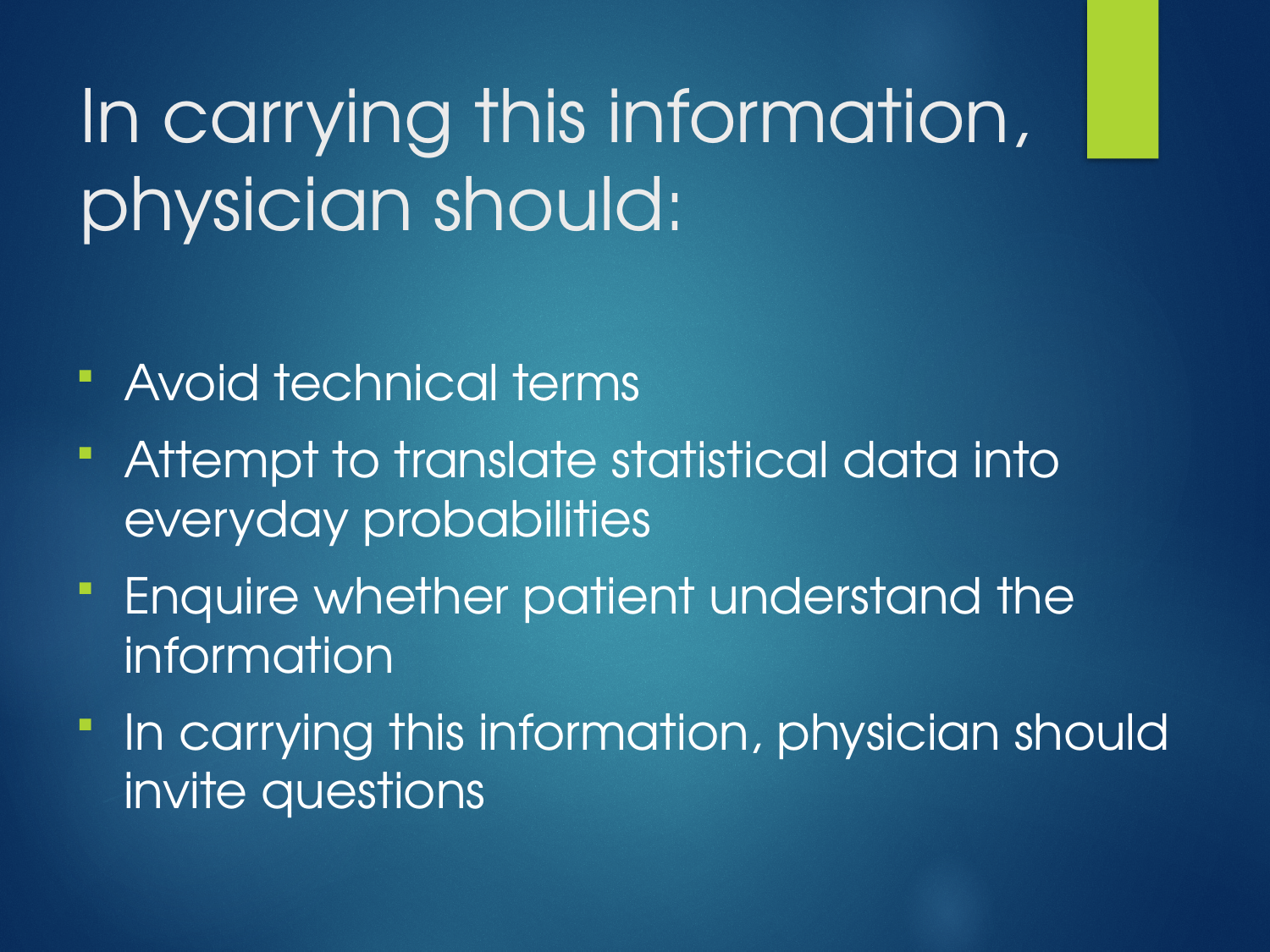

# In carrying this information, physician should:

Avoid technical terms
Attempt to translate statistical data into everyday probabilities
Enquire whether patient understand the information
In carrying this information, physician should invite questions